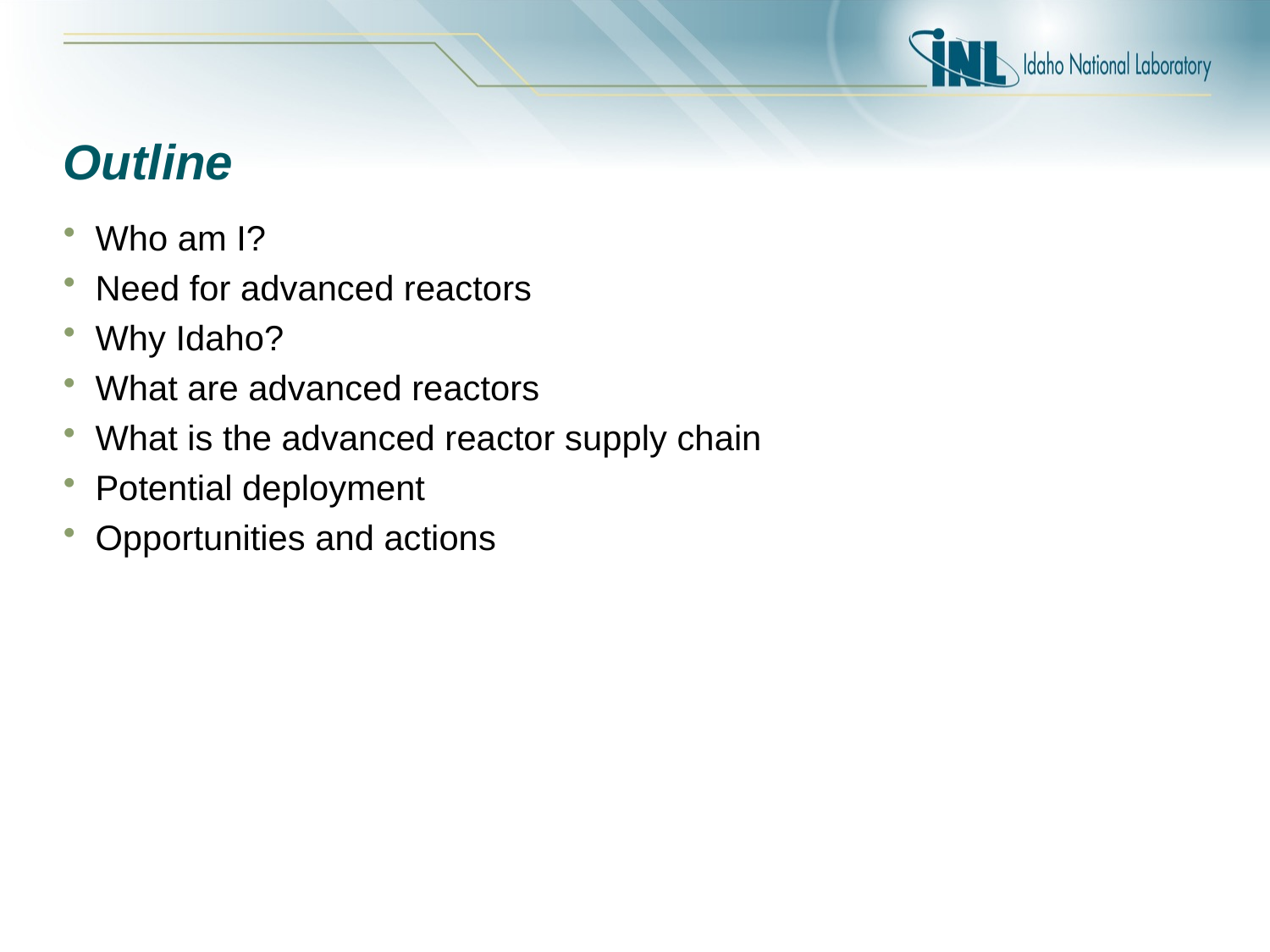

# Outline
Who am I?
Need for advanced reactors
Why Idaho?
What are advanced reactors
What is the advanced reactor supply chain
Potential deployment
Opportunities and actions